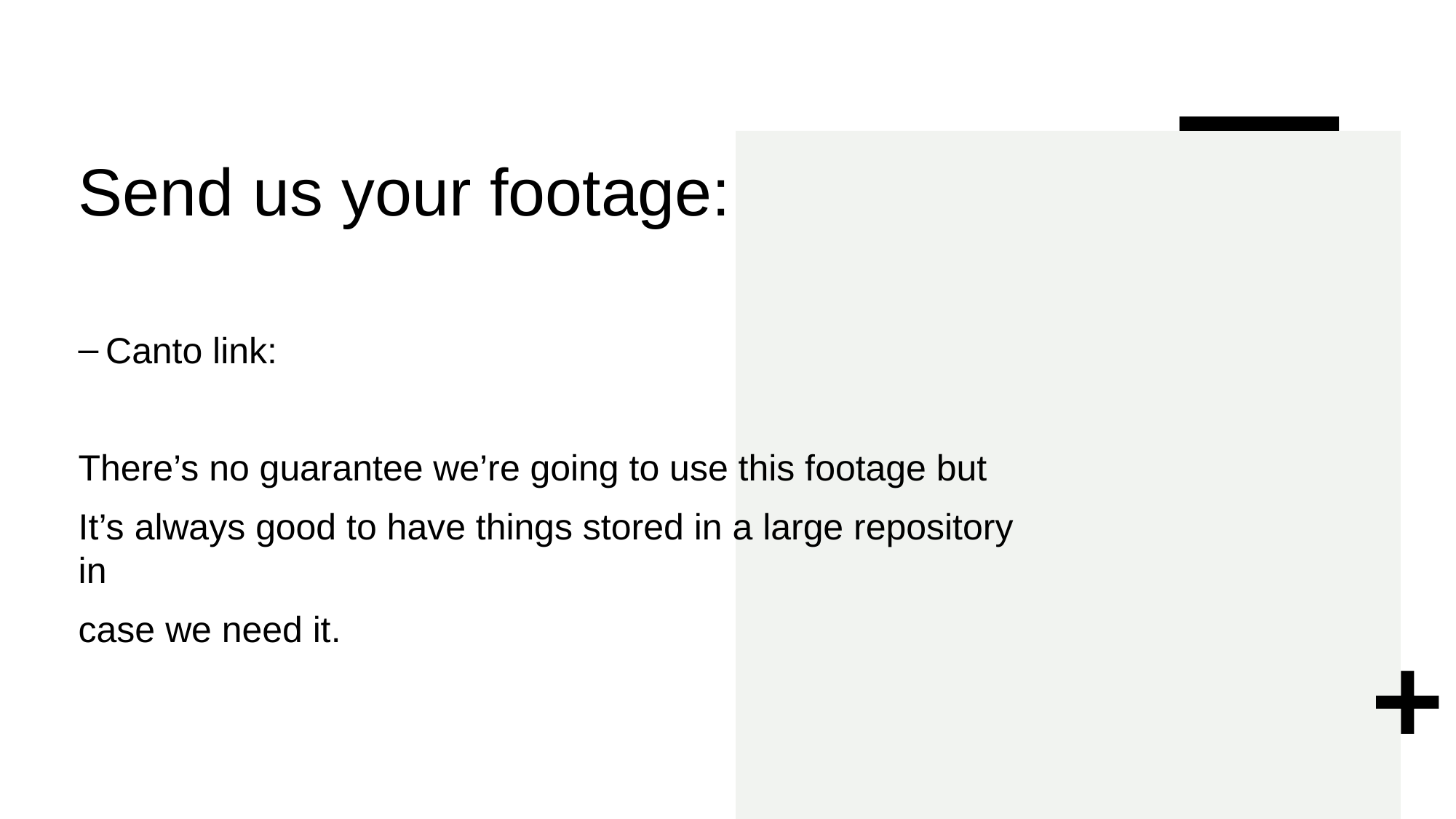

# Send us your footage:
Canto link:

There’s no guarantee we’re going to use this footage but
It’s always good to have things stored in a large repository in
case we need it.